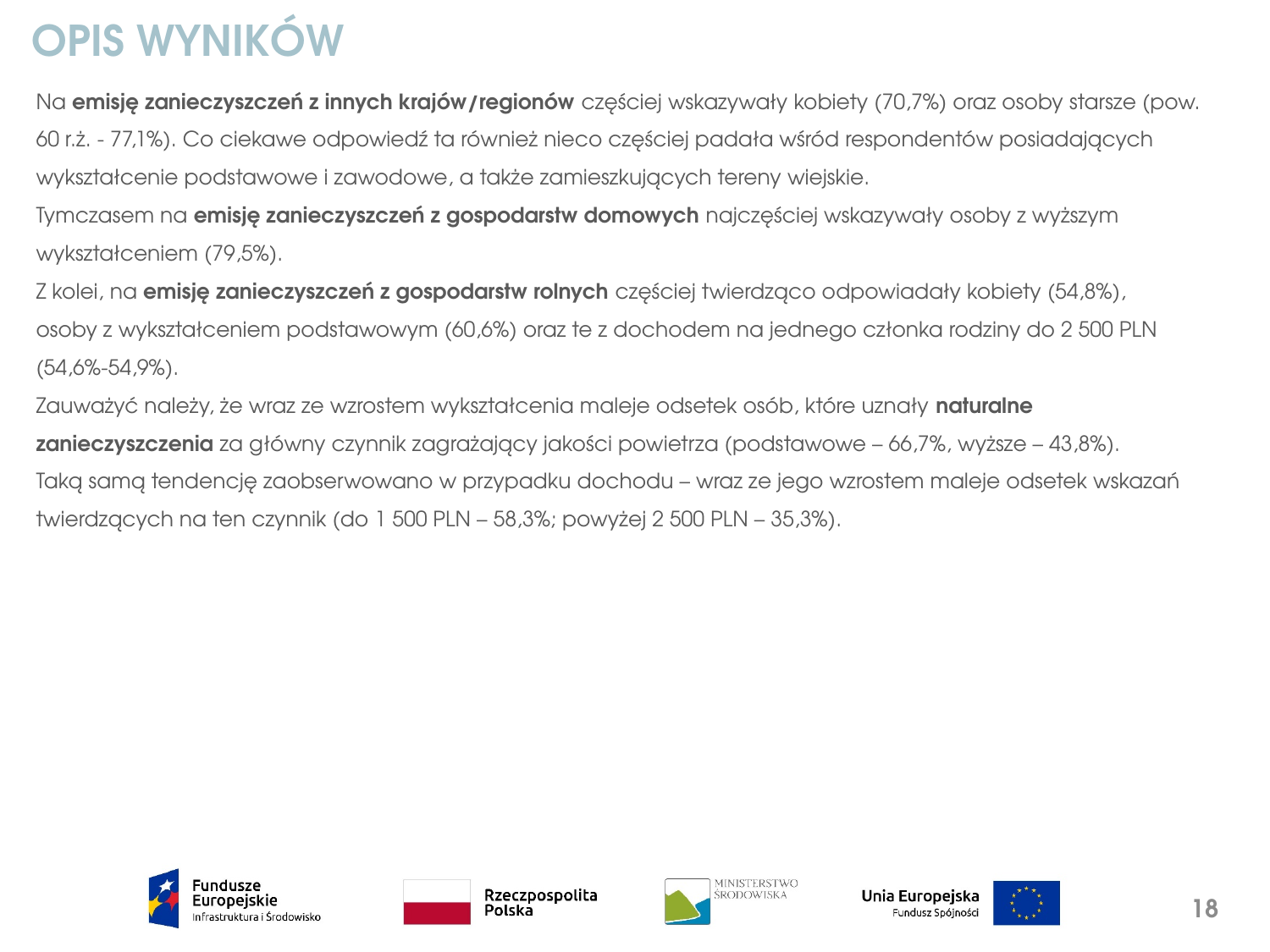

OPIS WYNIKÓW
Na emisję zanieczyszczeń z innych krajów/regionów częściej wskazywały kobiety (70,7%) oraz osoby starsze (pow. 60 r.ż. - 77,1%). Co ciekawe odpowiedź ta również nieco częściej padała wśród respondentów posiadających wykształcenie podstawowe i zawodowe, a także zamieszkujących tereny wiejskie.
Tymczasem na emisję zanieczyszczeń z gospodarstw domowych najczęściej wskazywały osoby z wyższym wykształceniem (79,5%).
Z kolei, na emisję zanieczyszczeń z gospodarstw rolnych częściej twierdząco odpowiadały kobiety (54,8%),
osoby z wykształceniem podstawowym (60,6%) oraz te z dochodem na jednego członka rodziny do 2 500 PLN (54,6%-54,9%).
Zauważyć należy, że wraz ze wzrostem wykształcenia maleje odsetek osób, które uznały naturalne zanieczyszczenia za główny czynnik zagrażający jakości powietrza (podstawowe – 66,7%, wyższe – 43,8%).
Taką samą tendencję zaobserwowano w przypadku dochodu – wraz ze jego wzrostem maleje odsetek wskazań twierdzących na ten czynnik (do 1 500 PLN – 58,3%; powyżej 2 500 PLN – 35,3%).
18